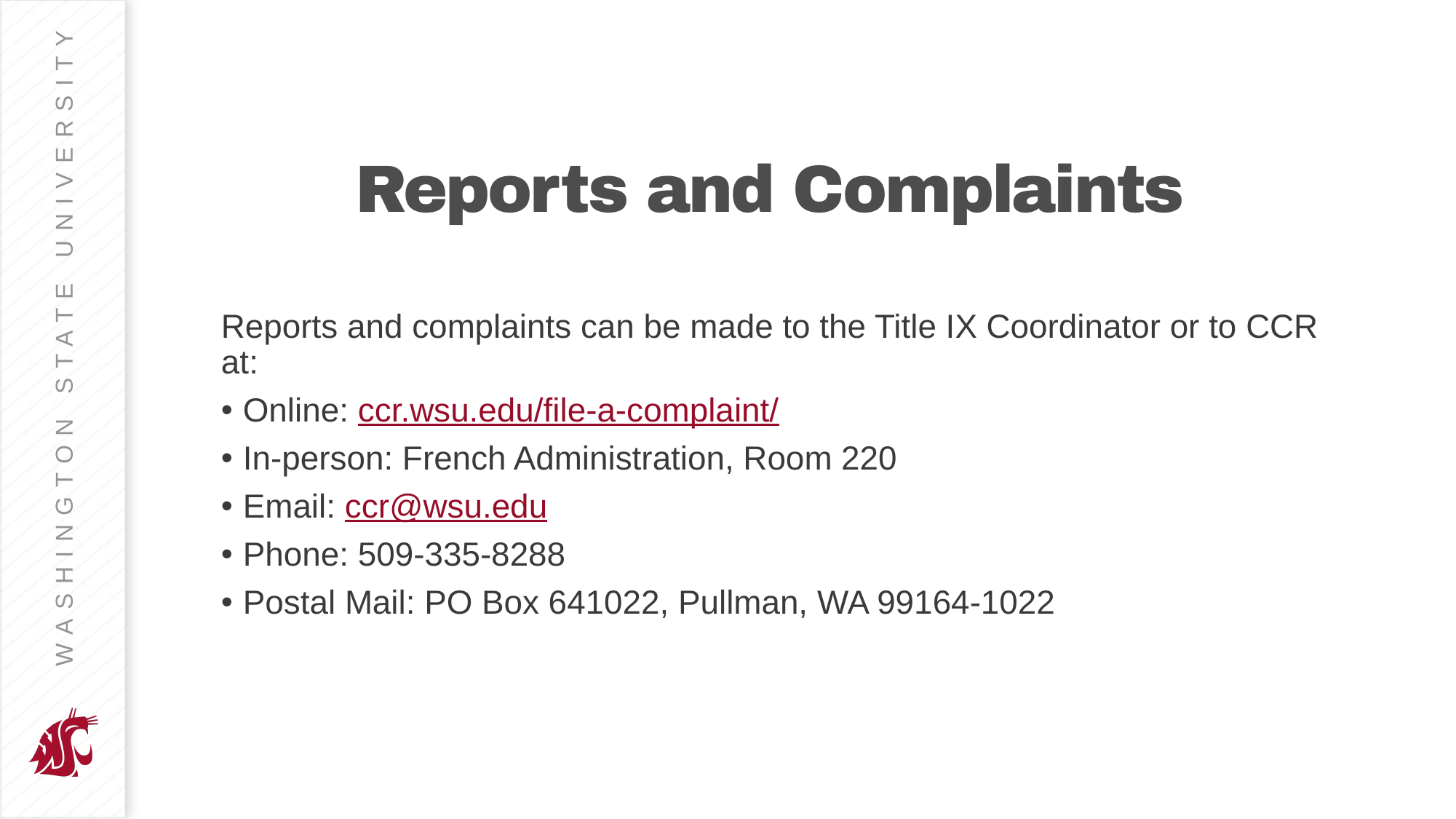

# Reports and Complaints
Reports and complaints can be made to the Title IX Coordinator or to CCR at:
Online: ccr.wsu.edu/file-a-complaint/
In-person: French Administration, Room 220
Email: ccr@wsu.edu
Phone: 509-335-8288
Postal Mail: PO Box 641022, Pullman, WA 99164-1022